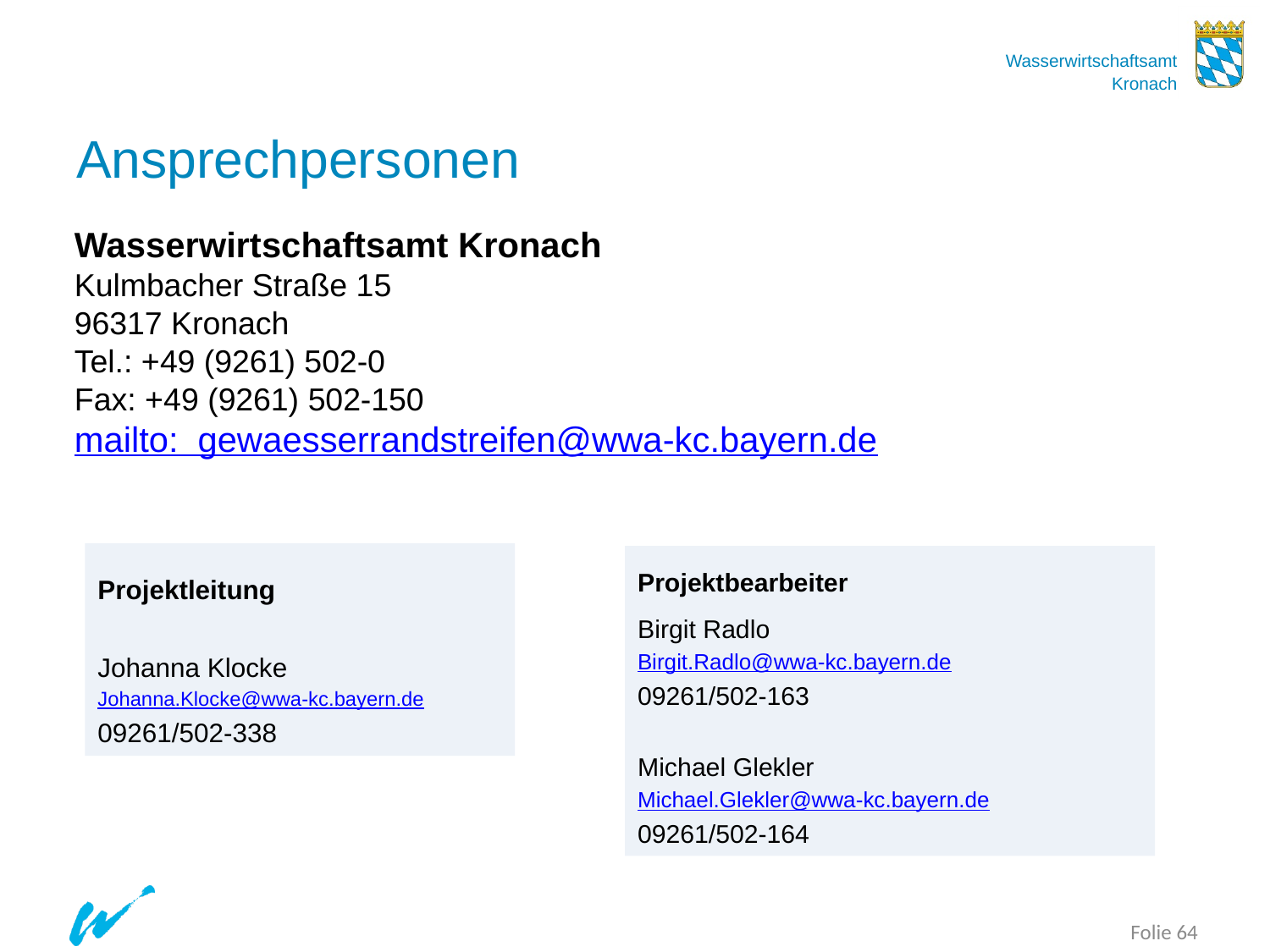

# Ansprechpersonen
Wasserwirtschaftsamt Kronach
Kulmbacher Straße 15
96317 Kronach
Tel.: +49 (9261) 502-0
Fax: +49 (9261) 502-150
mailto:  gewaesserrandstreifen@wwa-kc.bayern.de

Projektleitung

Johanna Klocke
Johanna.Klocke@wwa-kc.bayern.de
09261/502-338

Projektbearbeiter

Birgit Radlo
Birgit.Radlo@wwa-kc.bayern.de
09261/502-163

Michael Glekler
Michael.Glekler@wwa-kc.bayern.de
09261/502-164
Folie 64